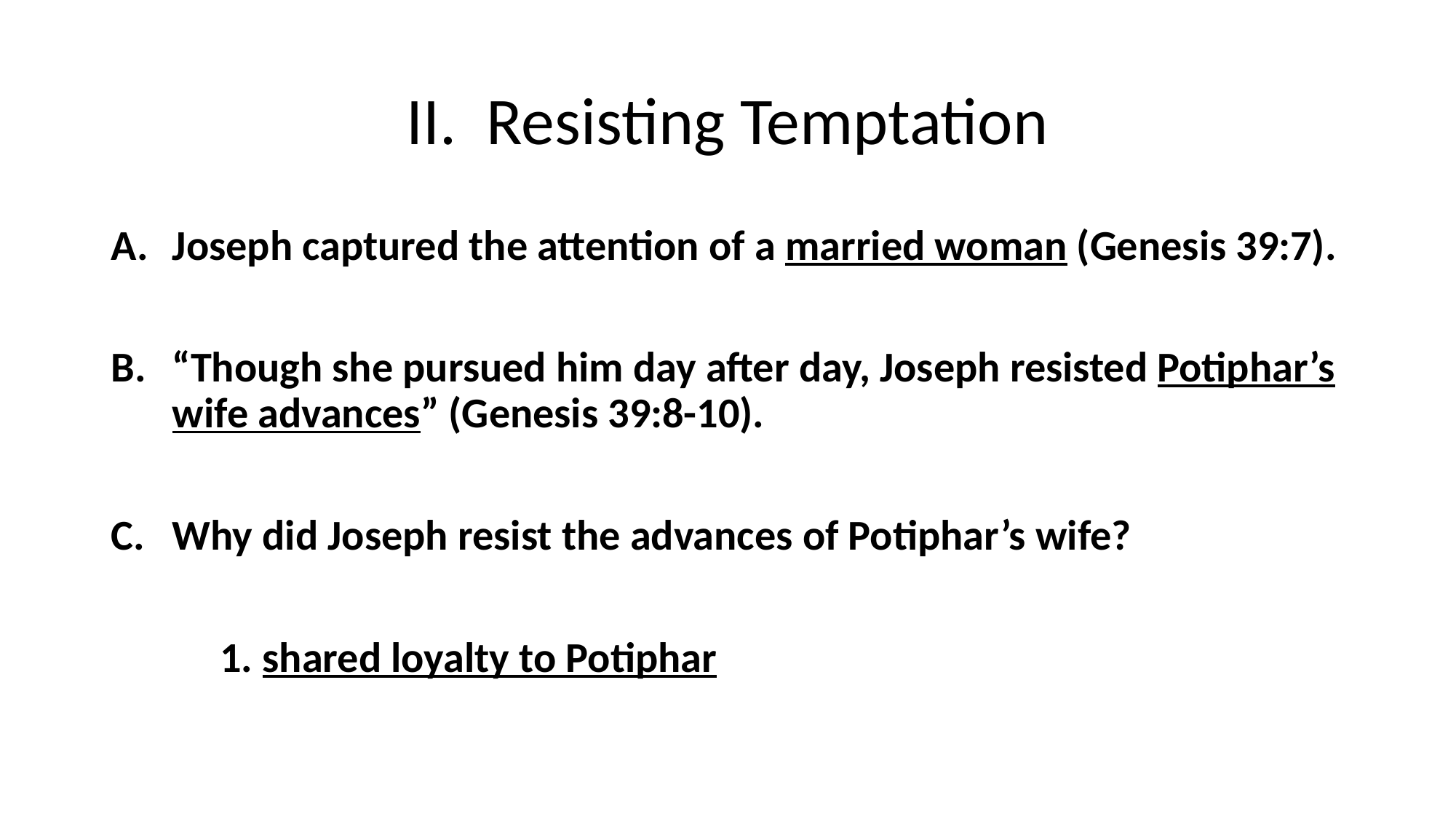

# II.  Resisting Temptation
Joseph captured the attention of a married woman (Genesis 39:7).

“Though she pursued him day after day, Joseph resisted Potiphar’s wife advances” (Genesis 39:8-10).

Why did Joseph resist the advances of Potiphar’s wife?

	1. shared loyalty to Potiphar